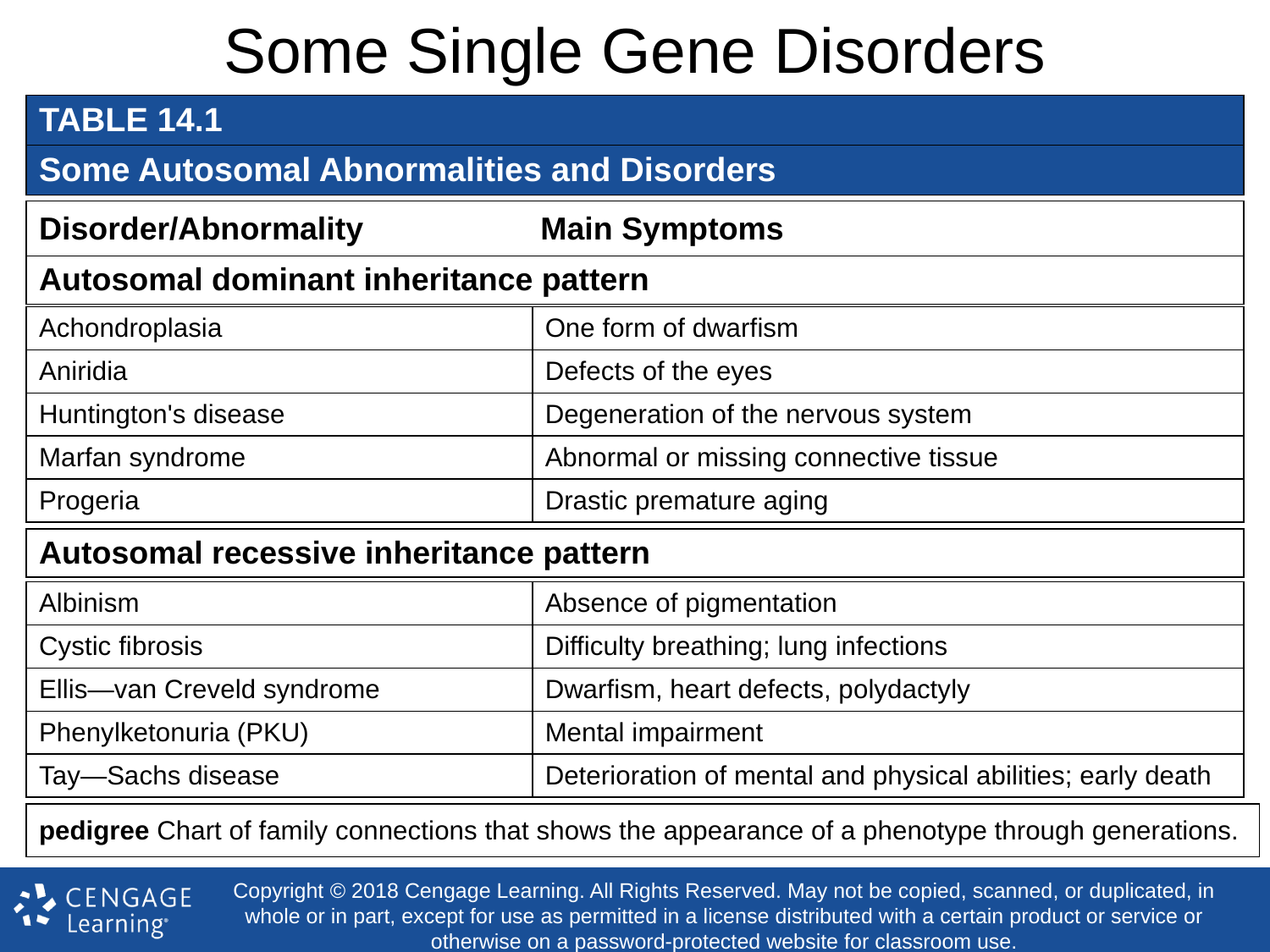

# Some Single Gene Disorders
| TABLE 14.1 |
| --- |
| Some Autosomal Abnormalities and Disorders |
| Disorder/Abnormality Main Symptoms |
| --- |
| Autosomal dominant inheritance pattern |
| Achondroplasia | One form of dwarfism |
| --- | --- |
| Aniridia | Defects of the eyes |
| Huntington's disease | Degeneration of the nervous system |
| Marfan syndrome | Abnormal or missing connective tissue |
| Progeria | Drastic premature aging |
| Autosomal recessive inheritance pattern |
| --- |
| Albinism | Absence of pigmentation |
| --- | --- |
| Cystic fibrosis | Difficulty breathing; lung infections |
| Ellis—van Creveld syndrome | Dwarfism, heart defects, polydactyly |
| Phenylketonuria (PKU) | Mental impairment |
| Tay—Sachs disease | Deterioration of mental and physical abilities; early death |
| pedigree Chart of family connections that shows the appearance of a phenotype through generations. |
| --- |